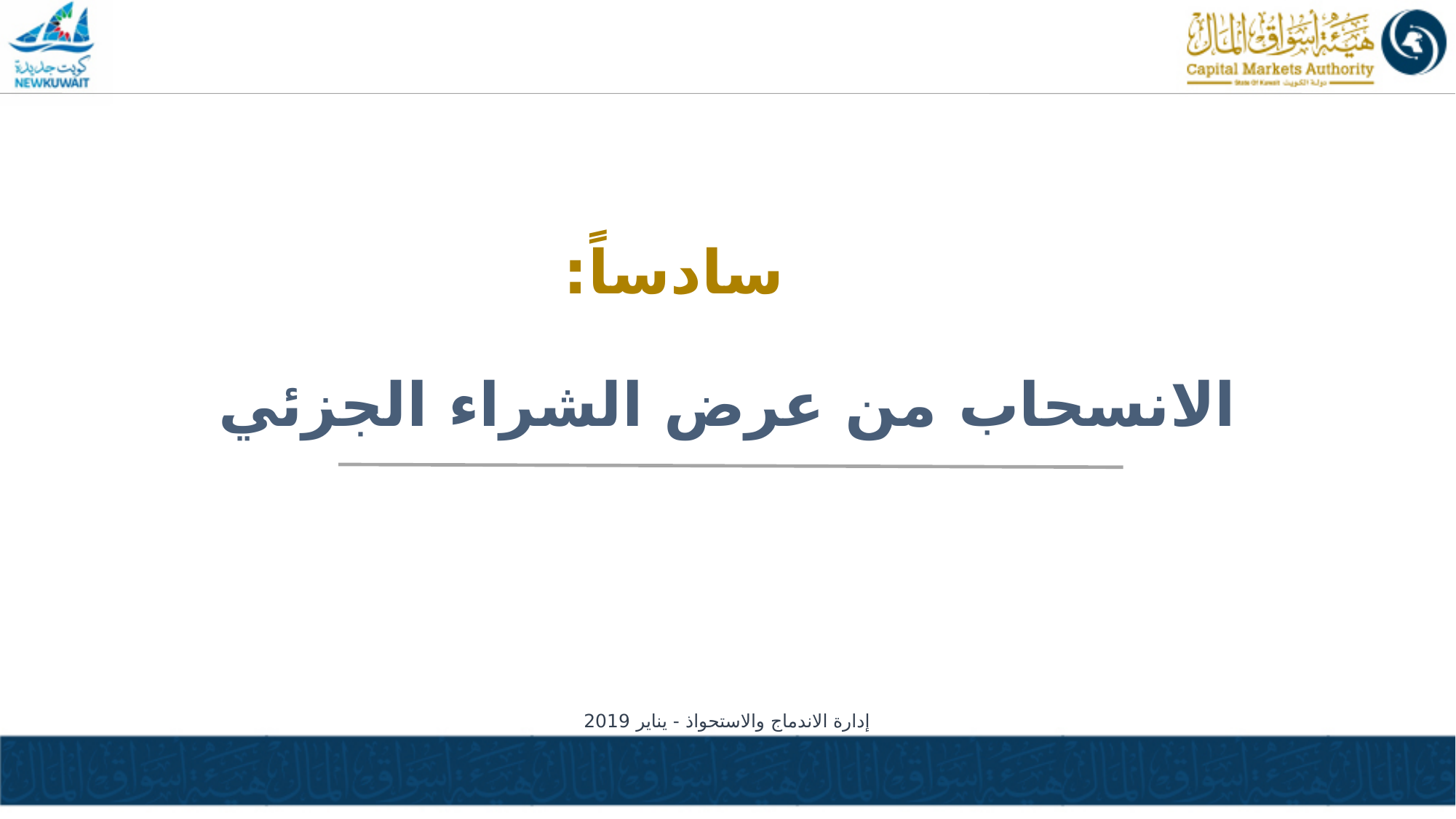

# سادساً:
الانسحاب من عرض الشراء الجزئي
إدارة الاندماج والاستحواذ - يناير 2019